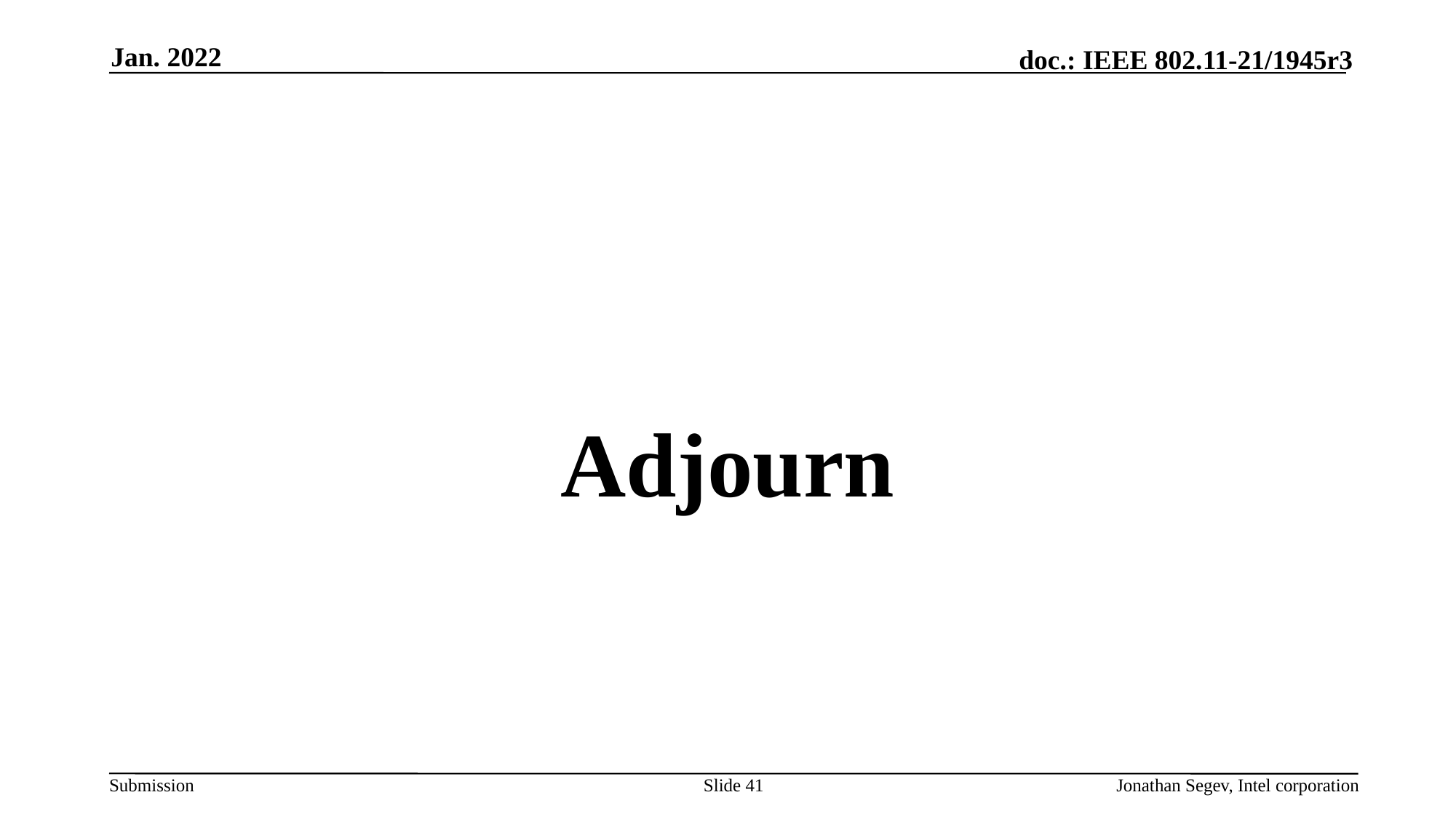

Jan. 2022
#

Adjourn
Slide 41
Jonathan Segev, Intel corporation